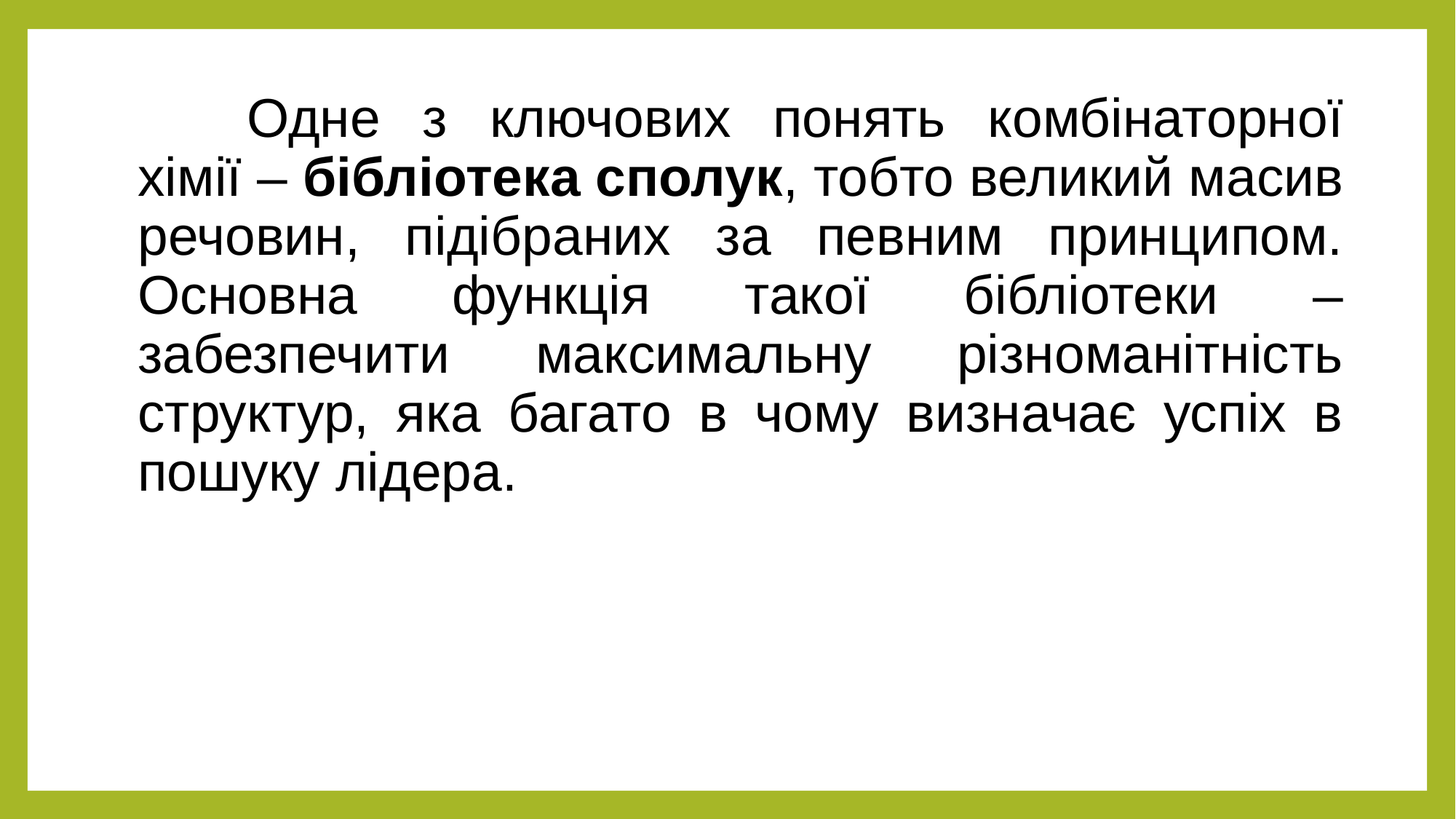

Одне з ключових понять комбінаторної хімії – бібліотека сполук, тобто великий масив речовин, підібраних за певним принципом. Основна функція такої бібліотеки – забезпечити максимальну різноманітність структур, яка багато в чому визначає успіх в пошуку лідера.